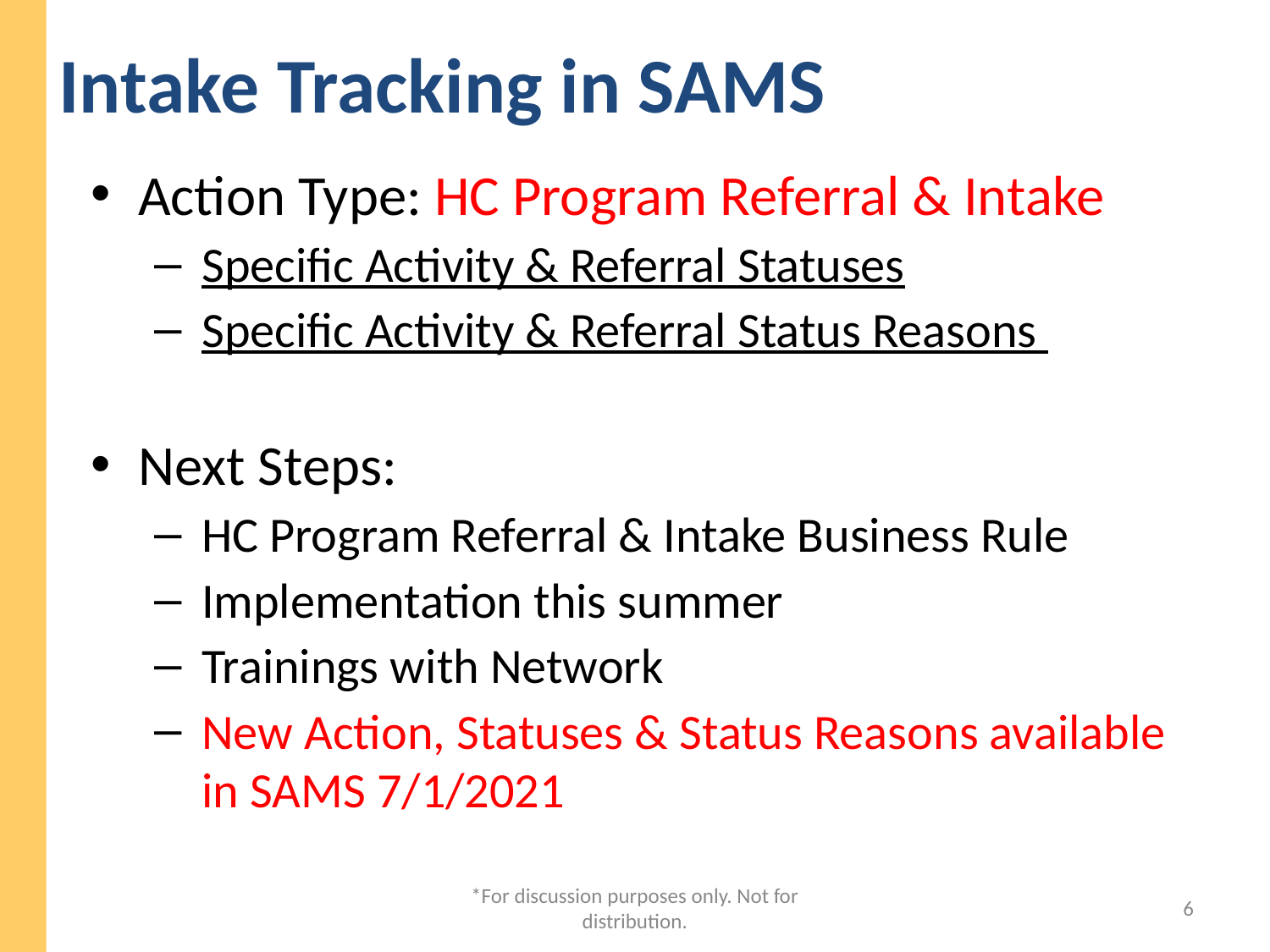

# Intake Tracking in SAMS
Action Type: HC Program Referral & Intake
Specific Activity & Referral Statuses
Specific Activity & Referral Status Reasons

Next Steps:
HC Program Referral & Intake Business Rule
Implementation this summer
Trainings with Network
New Action, Statuses & Status Reasons available in SAMS 7/1/2021

*For discussion purposes only. Not for distribution.
6